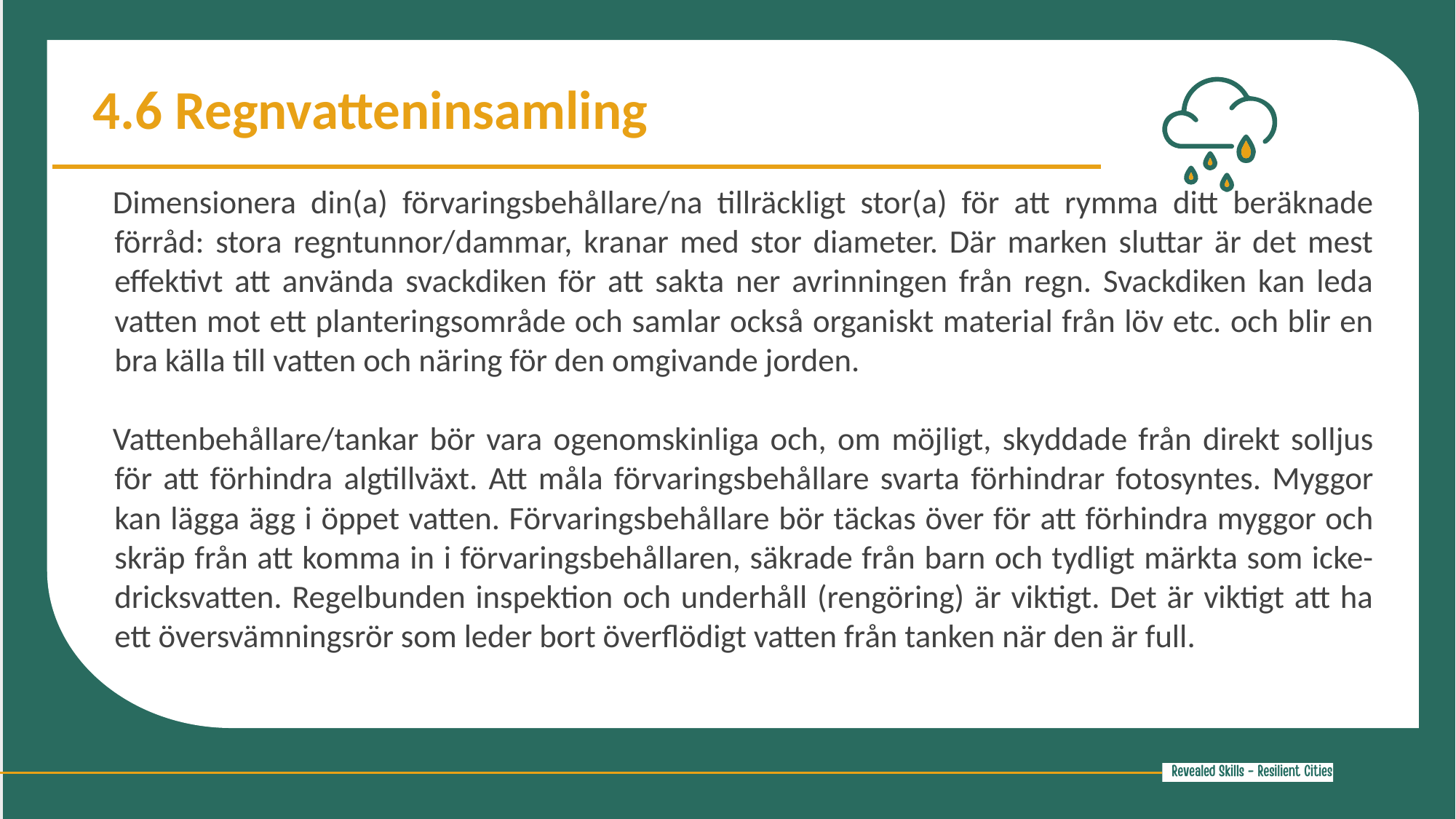

4.6 Regnvatteninsamling

Dimensionera din(a) förvaringsbehållare/na tillräckligt stor(a) för att rymma ditt beräknade förråd: stora regntunnor/dammar, kranar med stor diameter. Där marken sluttar är det mest effektivt att använda svackdiken för att sakta ner avrinningen från regn. Svackdiken kan leda vatten mot ett planteringsområde och samlar också organiskt material från löv etc. och blir en bra källa till vatten och näring för den omgivande jorden.

Vattenbehållare/tankar bör vara ogenomskinliga och, om möjligt, skyddade från direkt solljus för att förhindra algtillväxt. Att måla förvaringsbehållare svarta förhindrar fotosyntes. Myggor kan lägga ägg i öppet vatten. Förvaringsbehållare bör täckas över för att förhindra myggor och skräp från att komma in i förvaringsbehållaren, säkrade från barn och tydligt märkta som icke-dricksvatten. Regelbunden inspektion och underhåll (rengöring) är viktigt. Det är viktigt att ha ett översvämningsrör som leder bort överflödigt vatten från tanken när den är full.